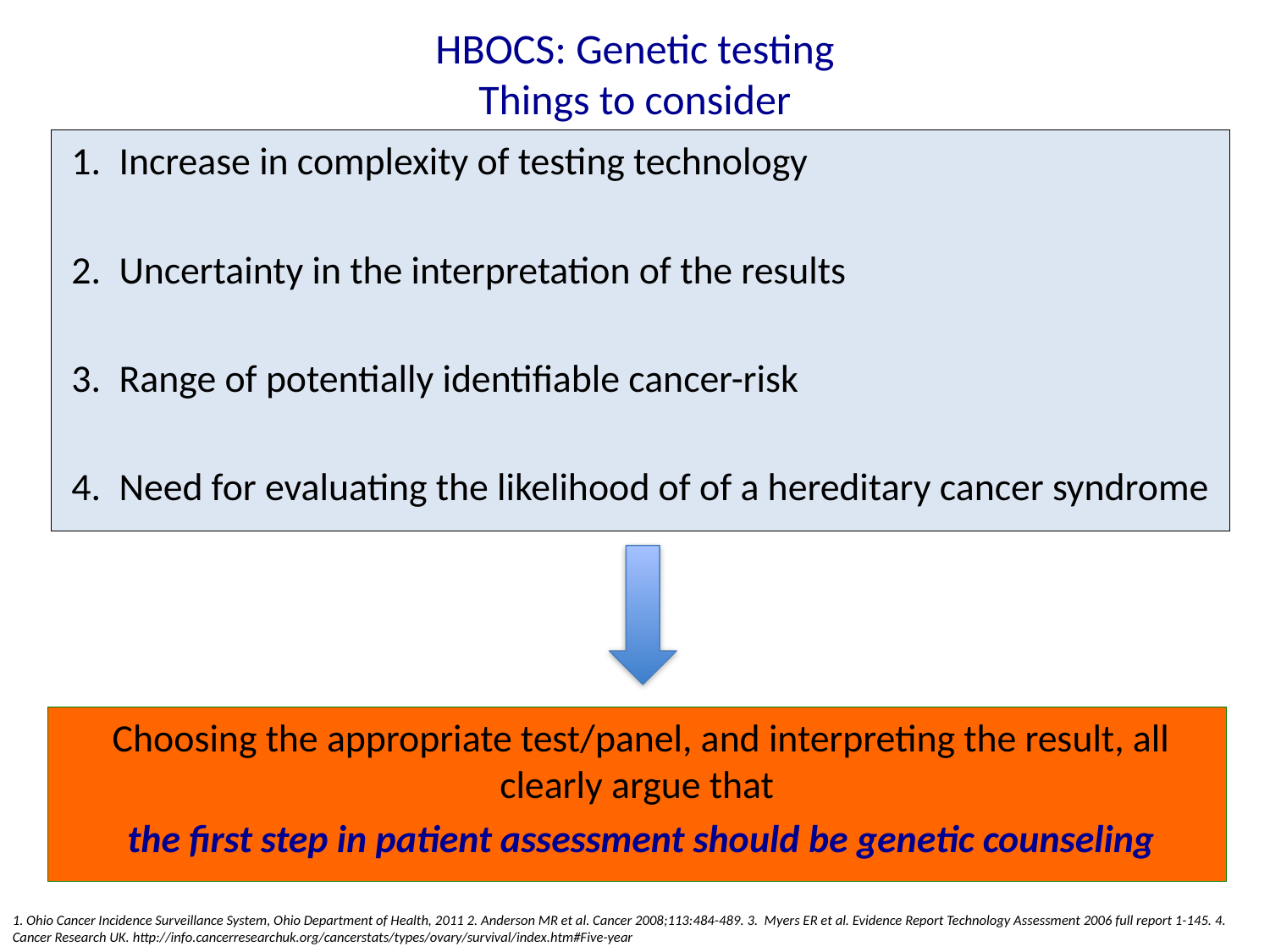

# HBOCS: Genetic testing Things to consider
Increase in complexity of testing technology

Uncertainty in the interpretation of the results

Range of potentially identifiable cancer-risk

Need for evaluating the likelihood of of a hereditary cancer syndrome

Choosing the appropriate test/panel, and interpreting the result, all clearly argue that
the first step in patient assessment should be genetic counseling
1. Ohio Cancer Incidence Surveillance System, Ohio Department of Health, 2011 2. Anderson MR et al. Cancer 2008;113:484-489. 3.  Myers ER et al. Evidence Report Technology Assessment 2006 full report 1-145. 4. Cancer Research UK. http://info.cancerresearchuk.org/cancerstats/types/ovary/survival/index.htm#Five-year